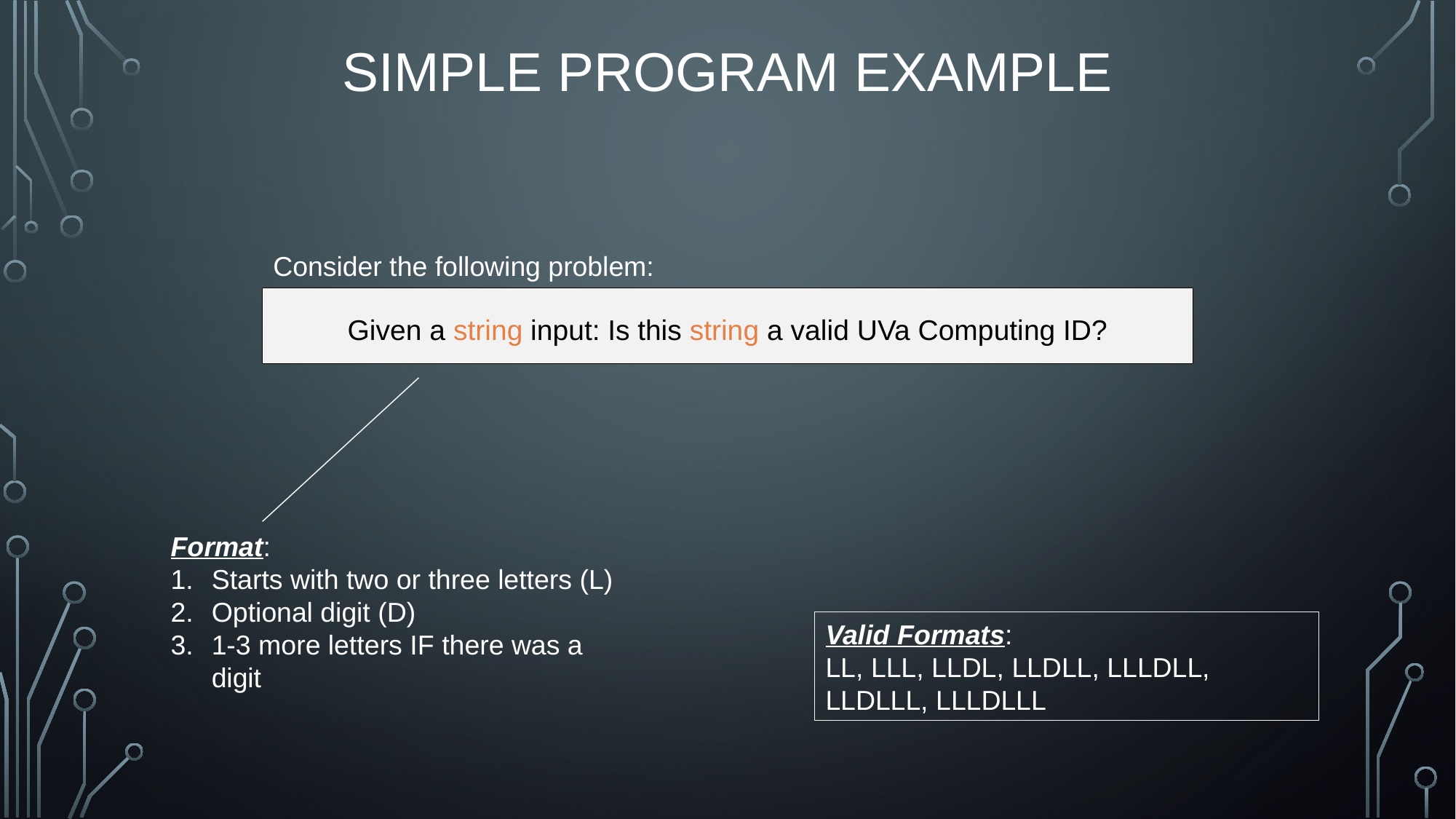

# Simple Program Example
Consider the following problem:
Given a string input: Is this string a valid UVa Computing ID?
Format:
Starts with two or three letters (L)
Optional digit (D)
1-3 more letters IF there was a digit
Valid Formats:
LL, LLL, LLDL, LLDLL, LLLDLL, LLDLLL, LLLDLLL